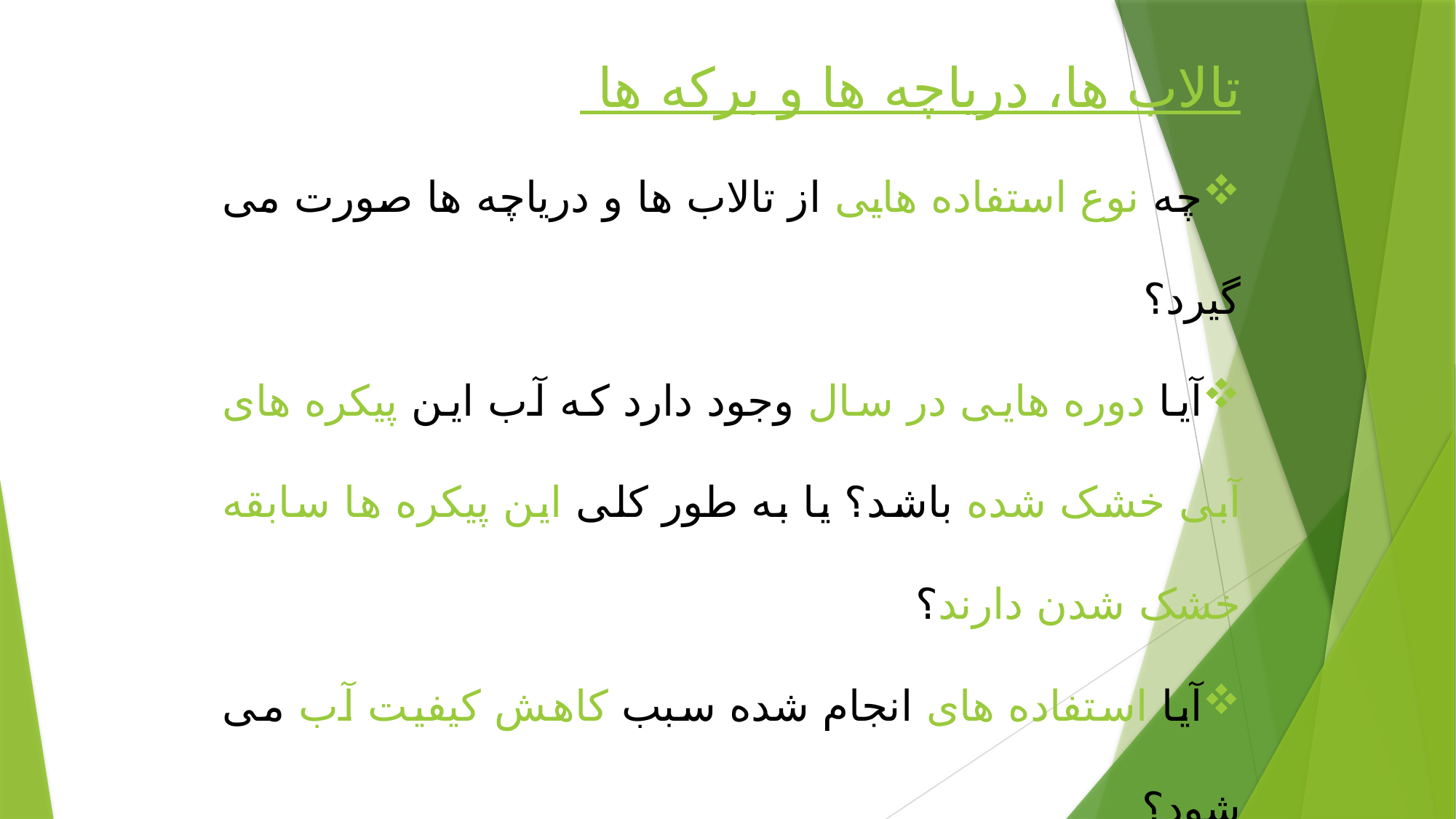

تالاب ها، دریاچه ها و برکه ها
چه نوع استفاده هایی از تالاب ها و دریاچه ها صورت می گیرد؟
آیا دوره هایی در سال وجود دارد که آب این پیکره های آبی خشک شده باشد؟ یا به طور کلی این پیکره ها سابقه خشک شدن دارند؟
آیا استفاده های انجام شده سبب کاهش کیفیت آب می شود؟